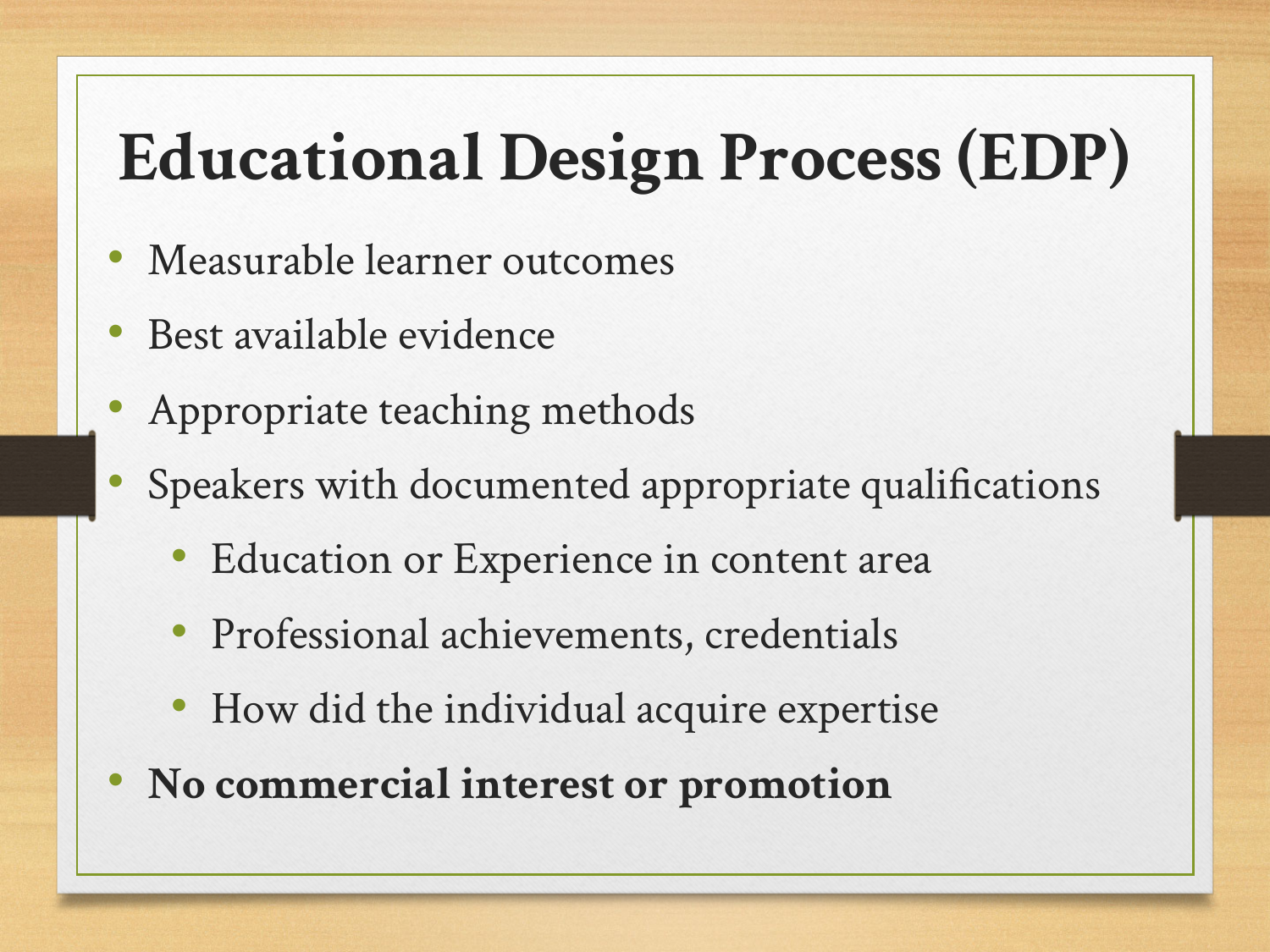

# Educational Design Process (EDP)
Measurable learner outcomes
Best available evidence
Appropriate teaching methods
Speakers with documented appropriate qualifications
Education or Experience in content area
Professional achievements, credentials
How did the individual acquire expertise
No commercial interest or promotion